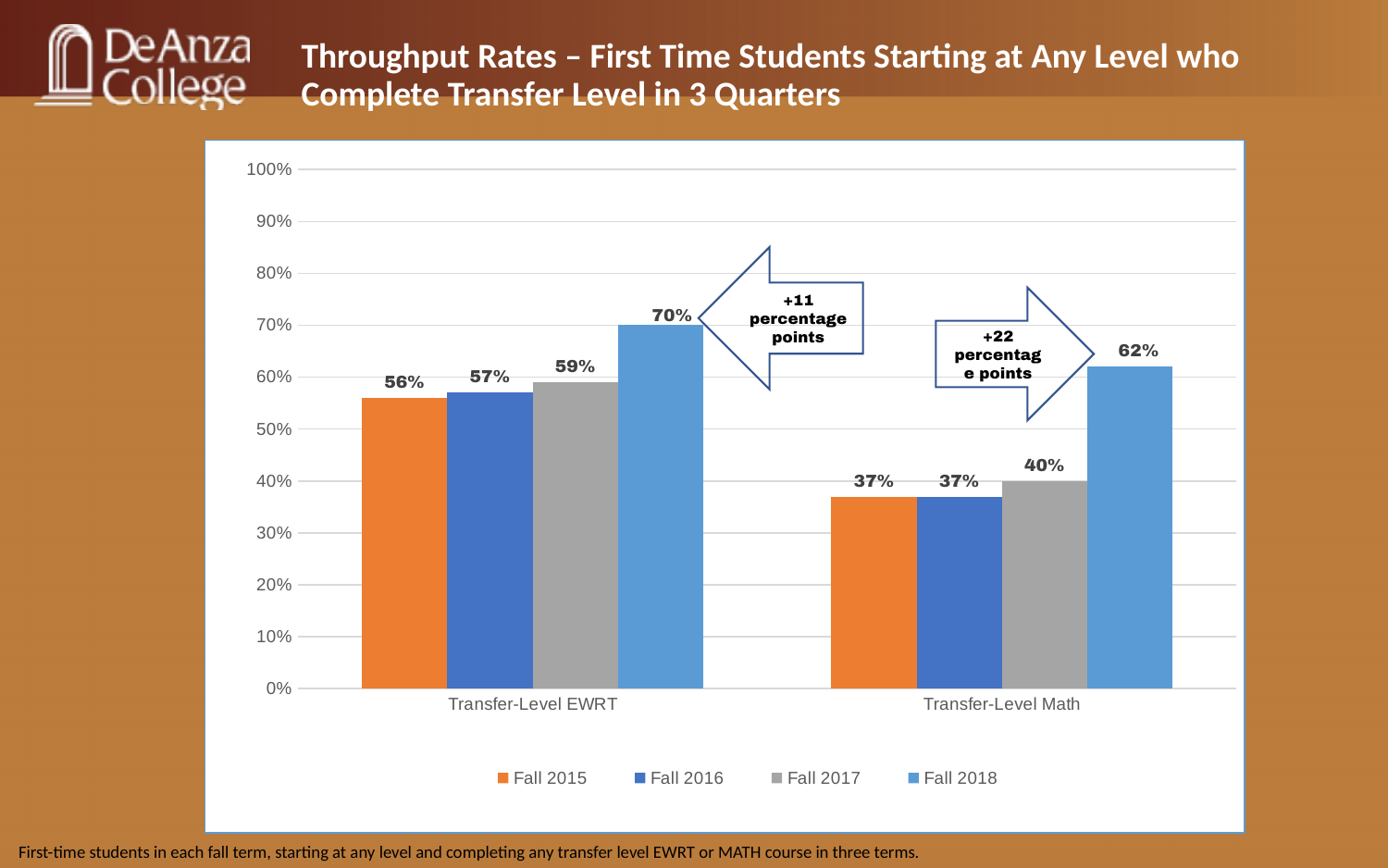

Throughput Rates – First Time Students Starting at Any Level who Complete Transfer Level in 3 Quarters

### Chart

| Category | Fall 2015 | Fall 2016 | Fall 2017 | Fall 2018 |
|---|---|---|---|---|
| Transfer-Level EWRT | 0.56 | 0.57 | 0.59 | 0.7 |
| Transfer-Level Math | 0.37 | 0.37 | 0.4 | 0.62 |
+11 percentage points
+22 percentage points
First-time students in each fall term, starting at any level and completing any transfer level EWRT or MATH course in three terms.